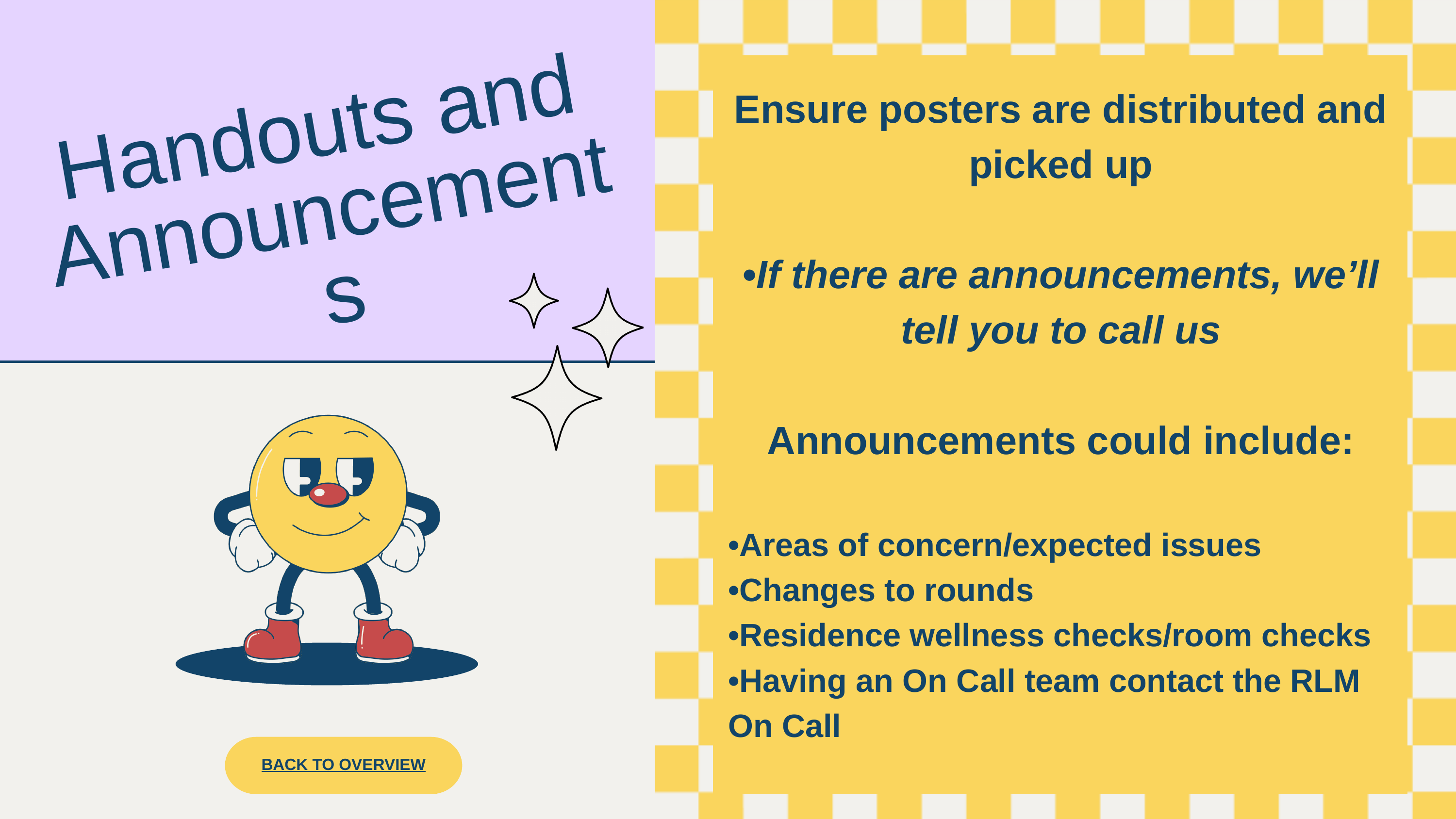

Handouts and Announcements

Ensure posters are distributed and picked up

•If there are announcements, we’ll tell you to call us

Announcements could include:

•Areas of concern/expected issues
•Changes to rounds
•Residence wellness checks/room checks
•Having an On Call team contact the RLM On Call

BACK TO OVERVIEW